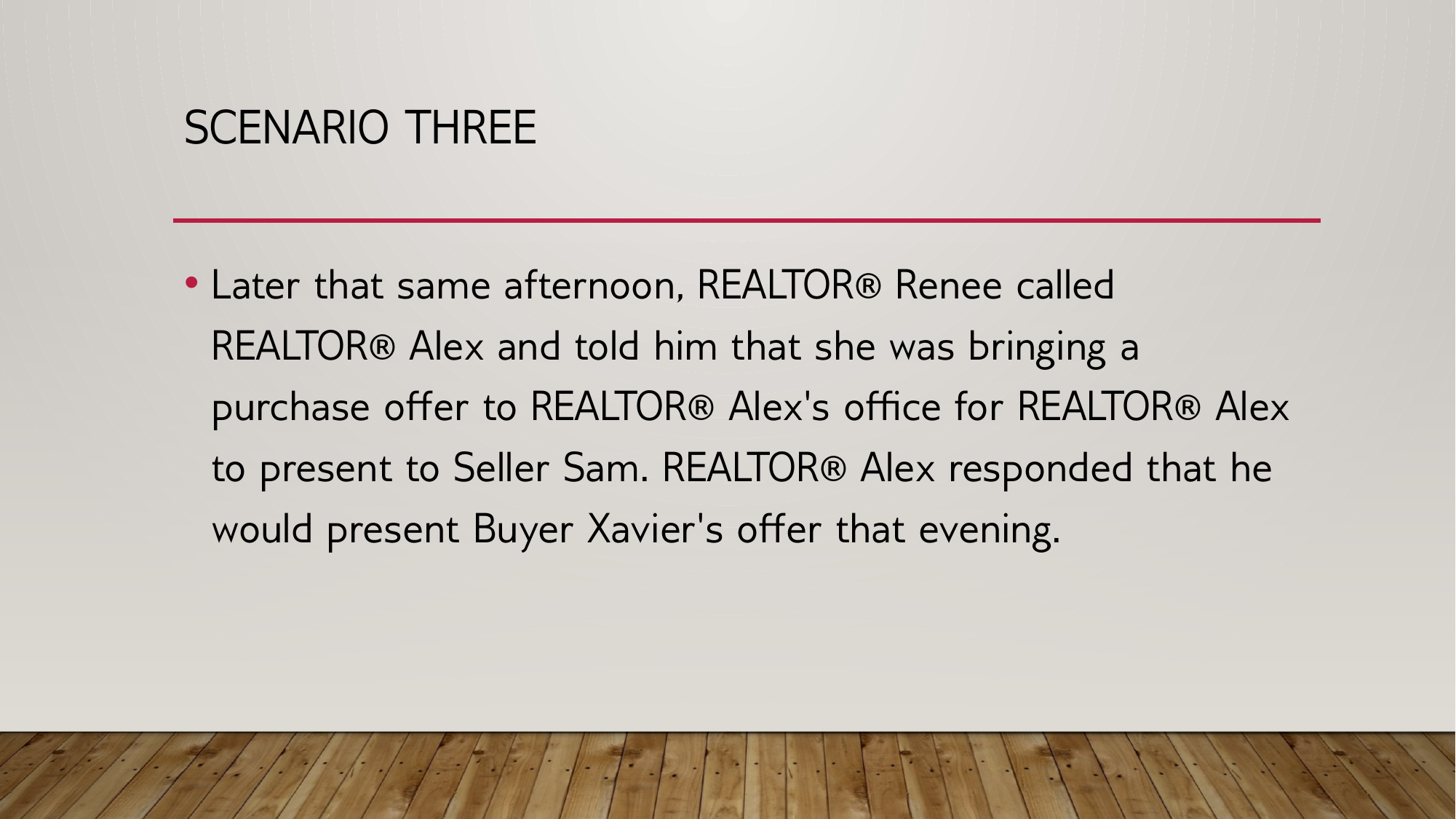

# Scenario three
Later that same afternoon, REALTOR® Renee called REALTOR® Alex and told him that she was bringing a purchase offer to REALTOR® Alex's office for REALTOR® Alex to present to Seller Sam. REALTOR® Alex responded that he would present Buyer Xavier's offer that evening.